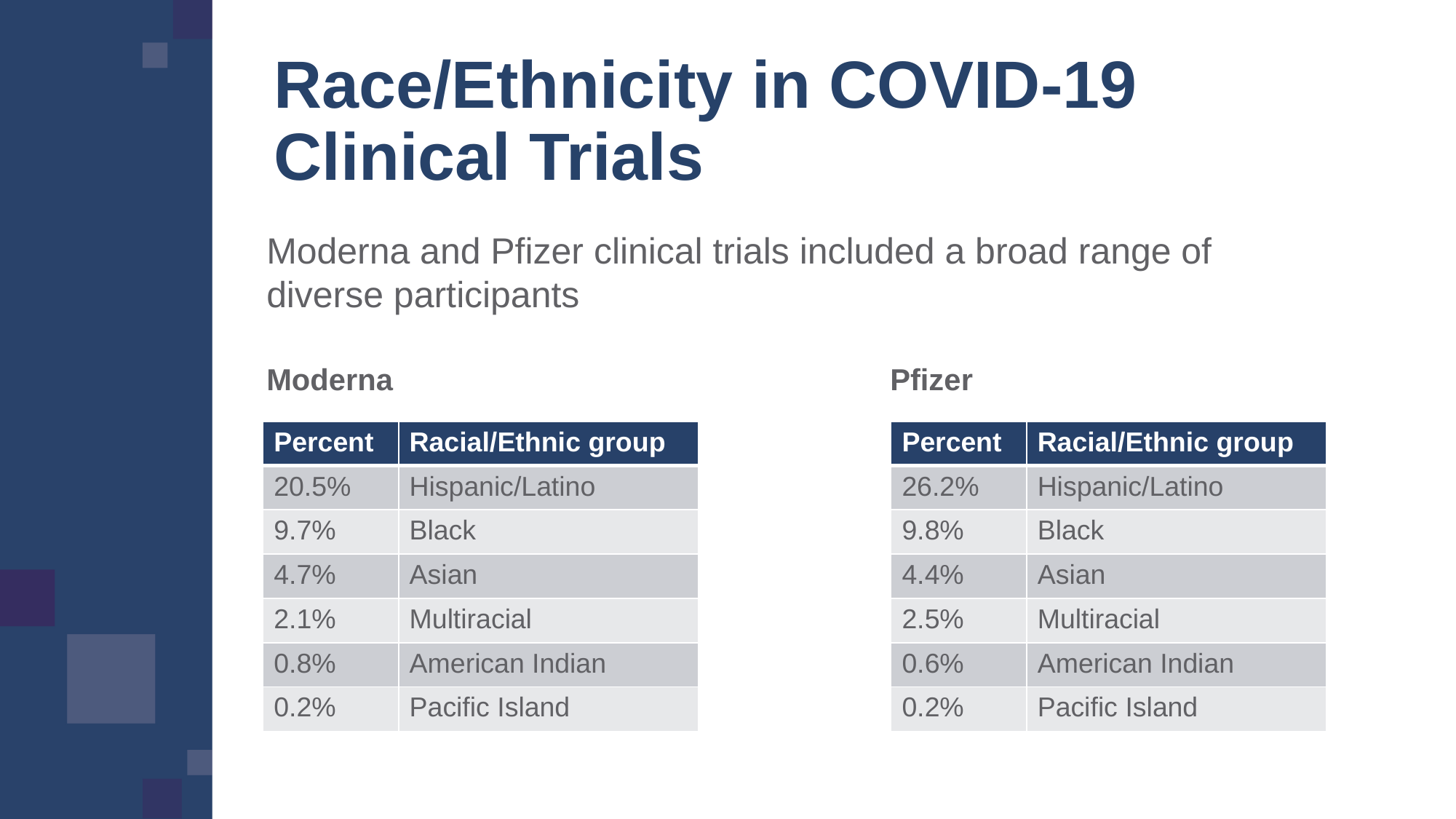

# Race/Ethnicity in COVID-19 Clinical Trials
Moderna and Pfizer clinical trials included a broad range of diverse participants
Moderna
Pfizer
| Percent | Racial/Ethnic group |
| --- | --- |
| 20.5% | Hispanic/Latino |
| 9.7% | Black |
| 4.7% | Asian |
| 2.1% | Multiracial |
| 0.8% | American Indian |
| 0.2% | Pacific Island |
| Percent | Racial/Ethnic group |
| --- | --- |
| 26.2% | Hispanic/Latino |
| 9.8% | Black |
| 4.4% | Asian |
| 2.5% | Multiracial |
| 0.6% | American Indian |
| 0.2% | Pacific Island |